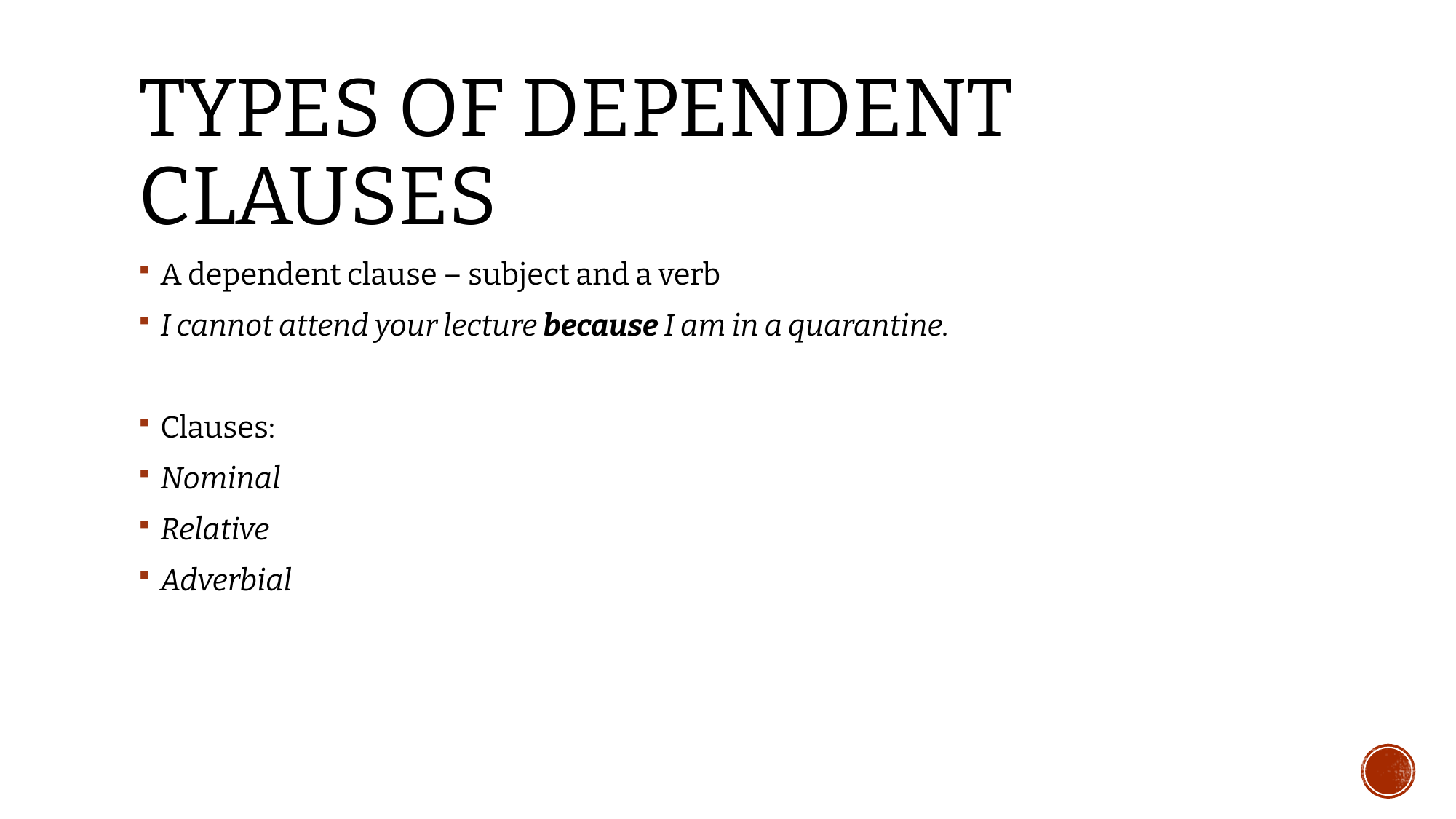

# Types of dependent clauses
A dependent clause – subject and a verb
I cannot attend your lecture because I am in a quarantine.

Clauses:
Nominal
Relative
Adverbial